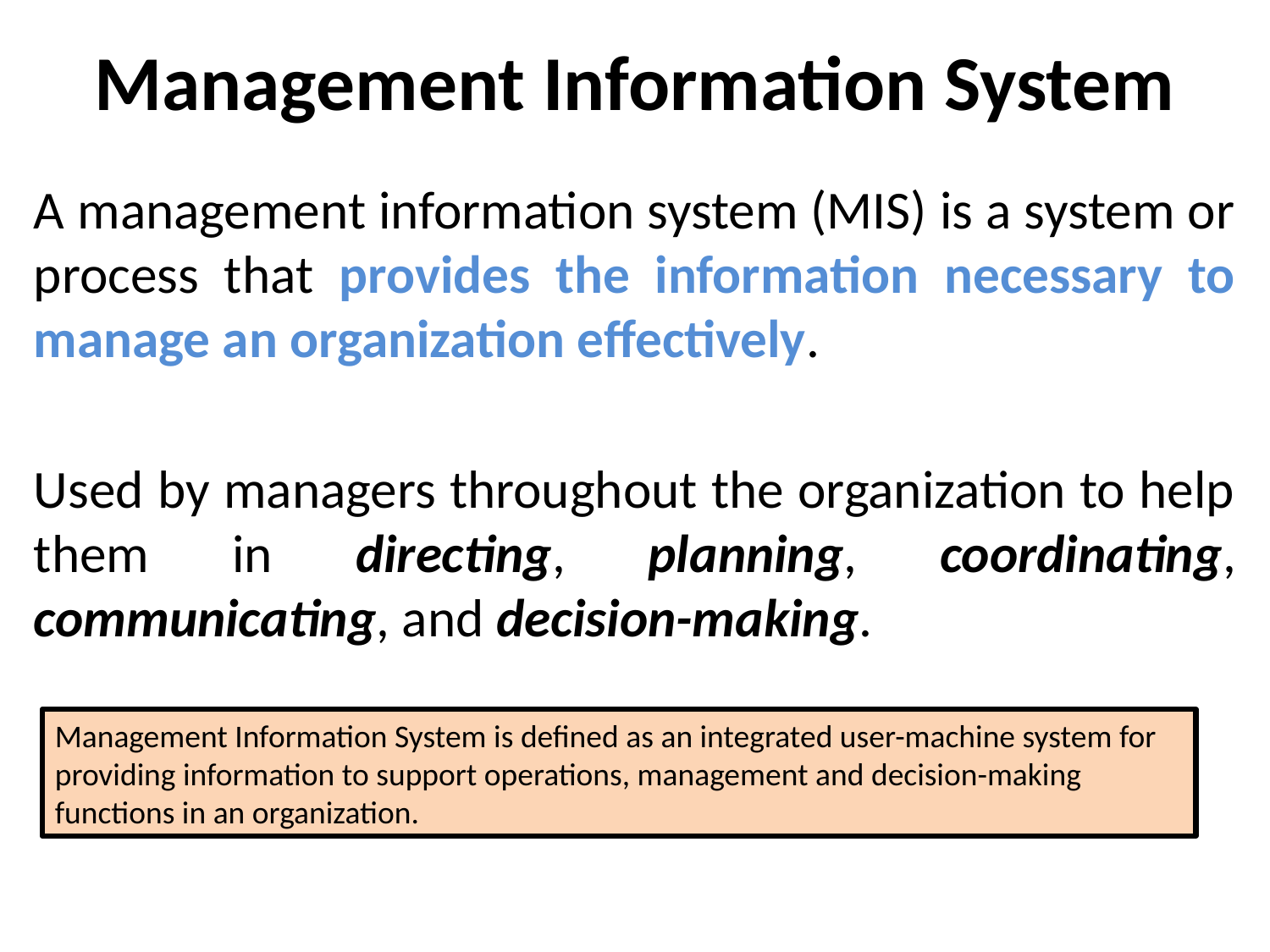

# Management Information System
A management information system (MIS) is a system or process that provides the information necessary to manage an organization effectively.

Used by managers throughout the organization to help them in directing, planning, coordinating, communicating, and decision-making.

Management Information System is defined as an integrated user-machine system for providing information to support operations, management and decision-making functions in an organization.